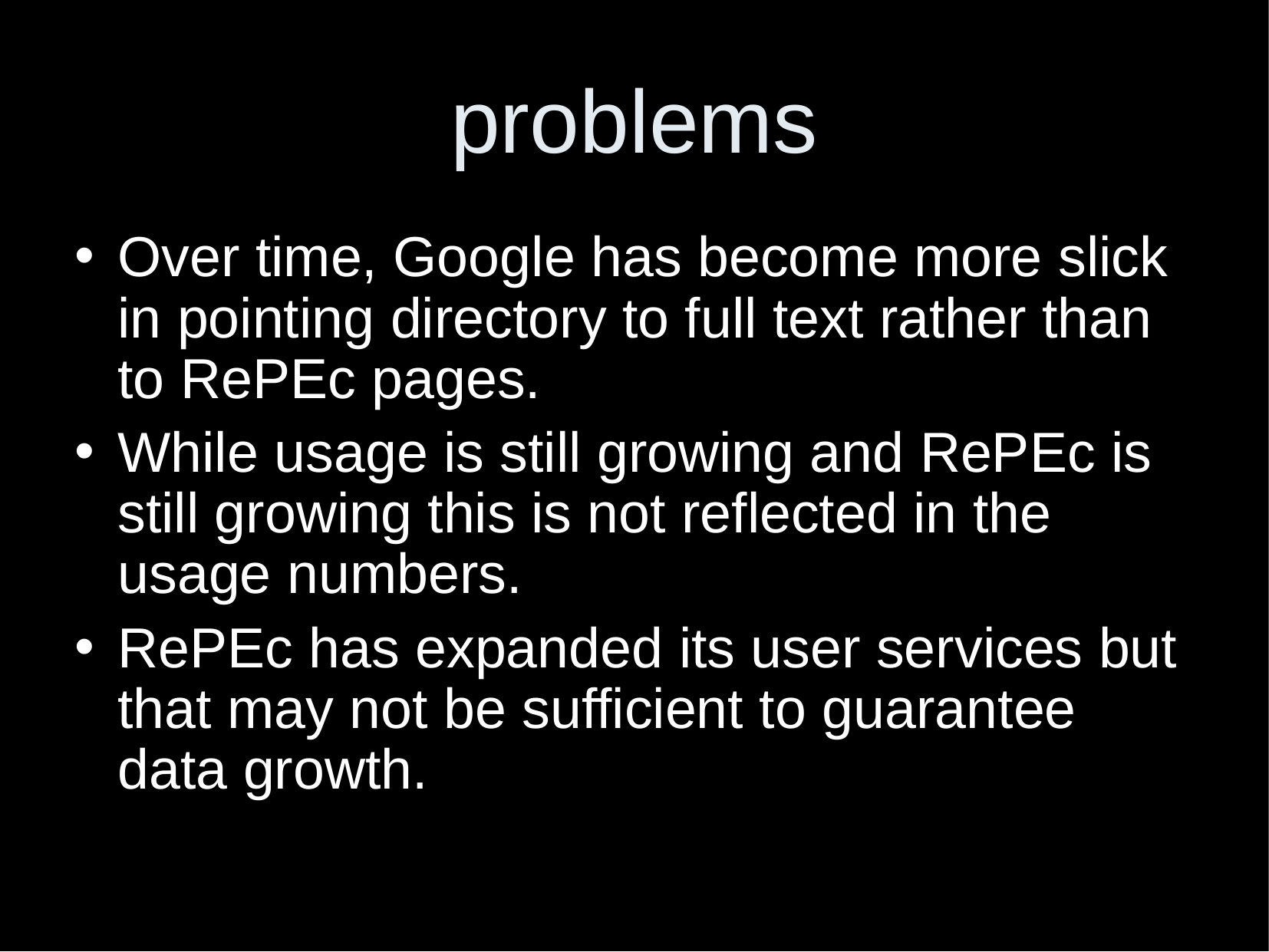

problems
Over time, Google has become more slick in pointing directory to full text rather than to RePEc pages.
While usage is still growing and RePEc is still growing this is not reflected in the usage numbers.
RePEc has expanded its user services but that may not be sufficient to guarantee data growth.